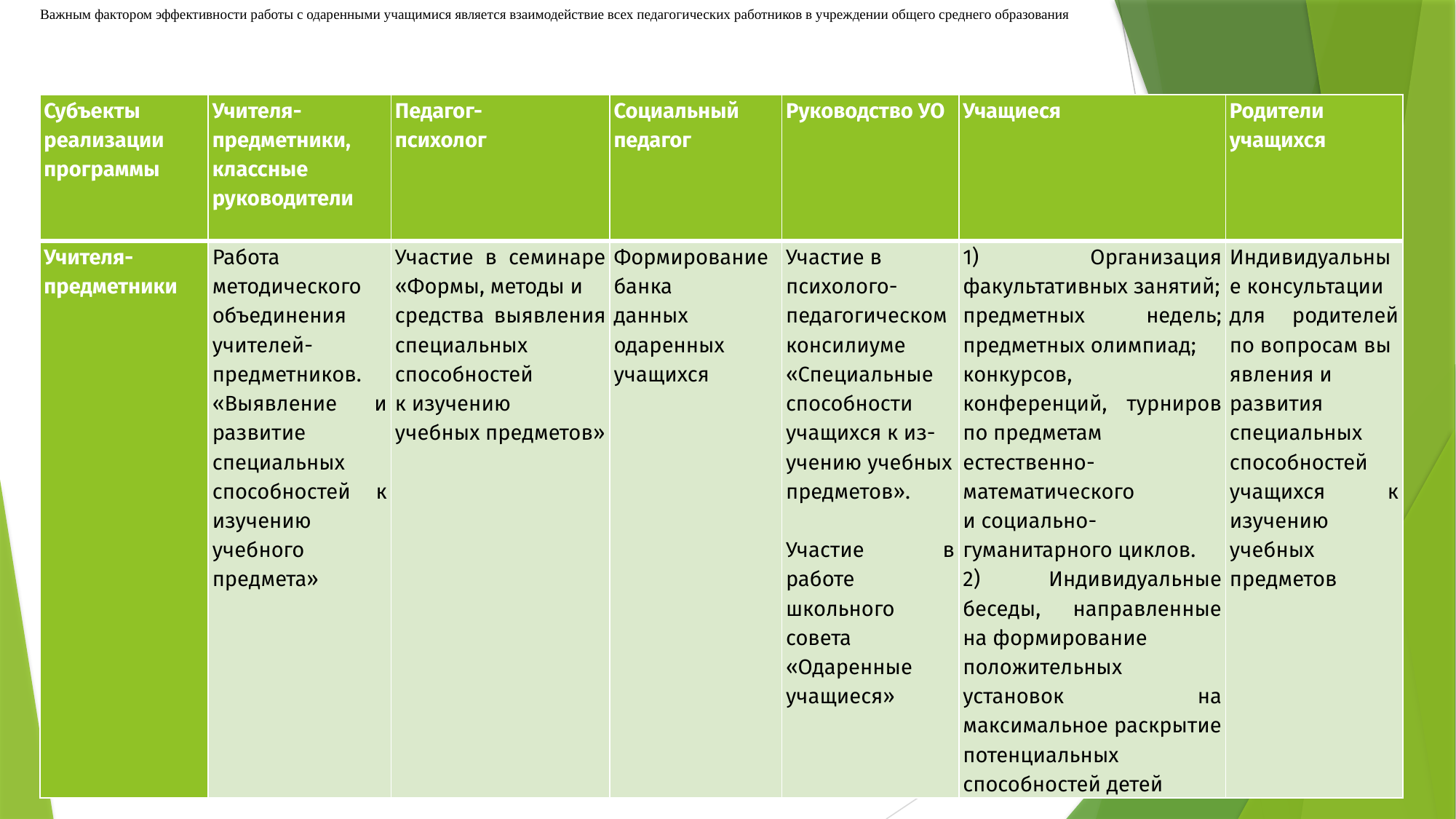

# Важным фактором эффективности работы с одаренными учащимися является взаимодействие всех педагогических работников в учреждении общего среднего образования
| Субъекты реализации программы | Учителя- предметники, классные руководители | Педагог- психолог | Социальный педагог | Руководство УО | Учащиеся | Родители учащихся |
| --- | --- | --- | --- | --- | --- | --- |
| Учителя- предметники | Работа методического объединения учителей- предметников. «Выявление и развитие специальных способностей к изучению учебного предмета» | Участие в семинаре «Формы, методы и средства выявления специальных способностей к изучению учебных предметов» | Формирование банка данных одаренных учащихся | Участие в психолого- педагогическом консилиуме «Специальные способности учащихся к из- учению учебных предметов».   Участие в работе школьного совета «Одаренные учащиеся» | 1) Организация факультативных занятий; предметных недель; предметных олимпиад; конкурсов, конференций, турниров по предметам естественно- математического и социально- гуманитарного циклов. 2) Индивидуальные беседы, направленные на формирование положительных установок на максимальное раскрытие потенциальных способностей детей | Индивидуальные консультации для родителей по вопросам вы явления и развития специальных способностей учащихся к изучению учебных предметов |